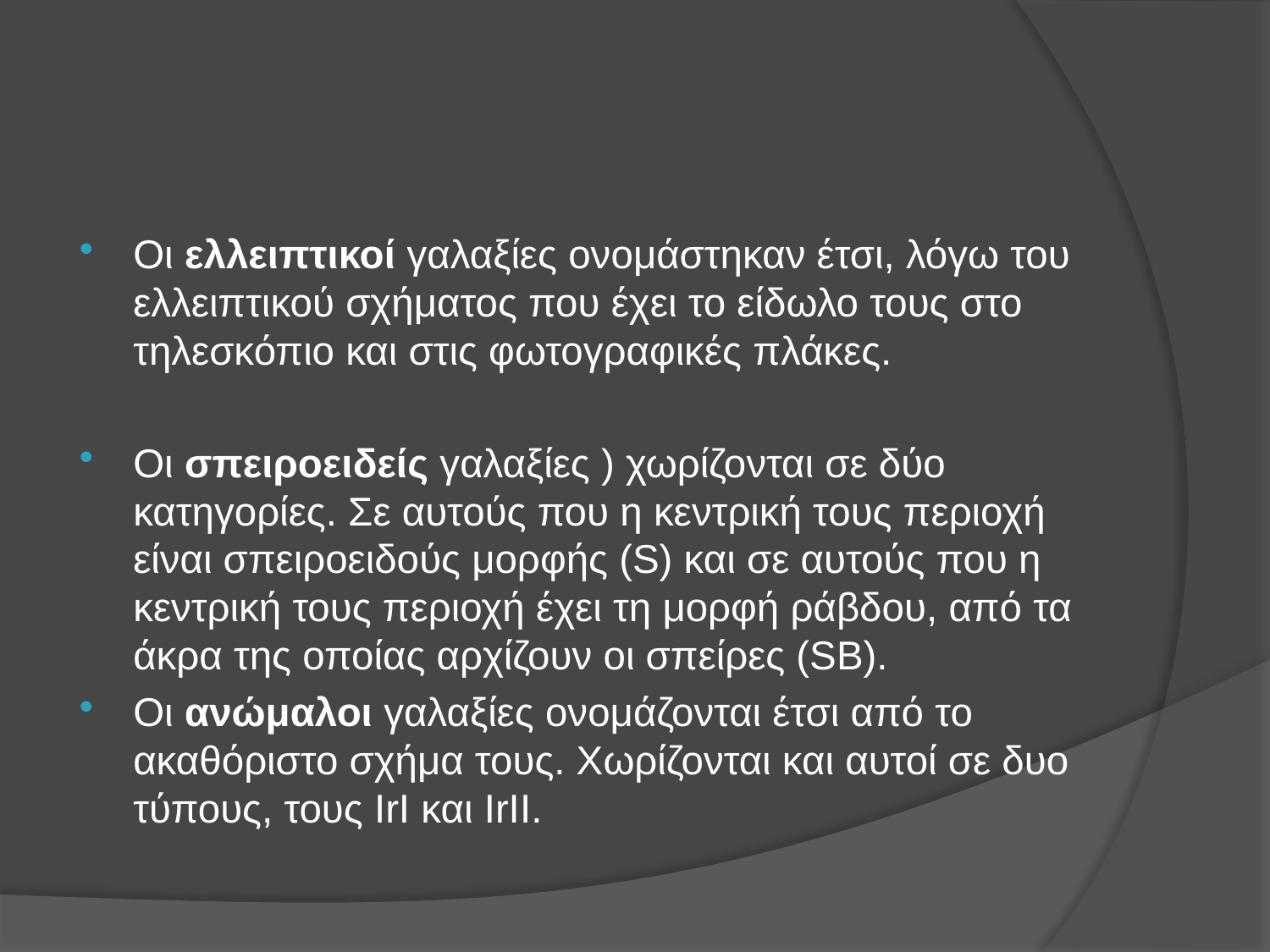

Οι ελλειπτικοί γαλαξίες ονομάστηκαν έτσι, λόγω του ελλειπτικού σχήματος που έχει το είδωλο τους στο τηλεσκόπιο και στις φωτογραφικές πλάκες.

Οι σπειροειδείς γαλαξίες ) χωρίζονται σε δύο κατηγορίες. Σε αυτούς που η κεντρική τους περιοχή είναι σπειροειδούς μορφής (S) και σε αυτούς που η κεντρική τους περιοχή έχει τη μορφή ράβδου, από τα άκρα της οποίας αρχίζουν οι σπείρες (SB).
Οι ανώμαλοι γαλαξίες ονομάζονται έτσι από το ακαθόριστο σχήμα τους. Χωρίζονται και αυτοί σε δυο τύπους, τους IrI και IrII.